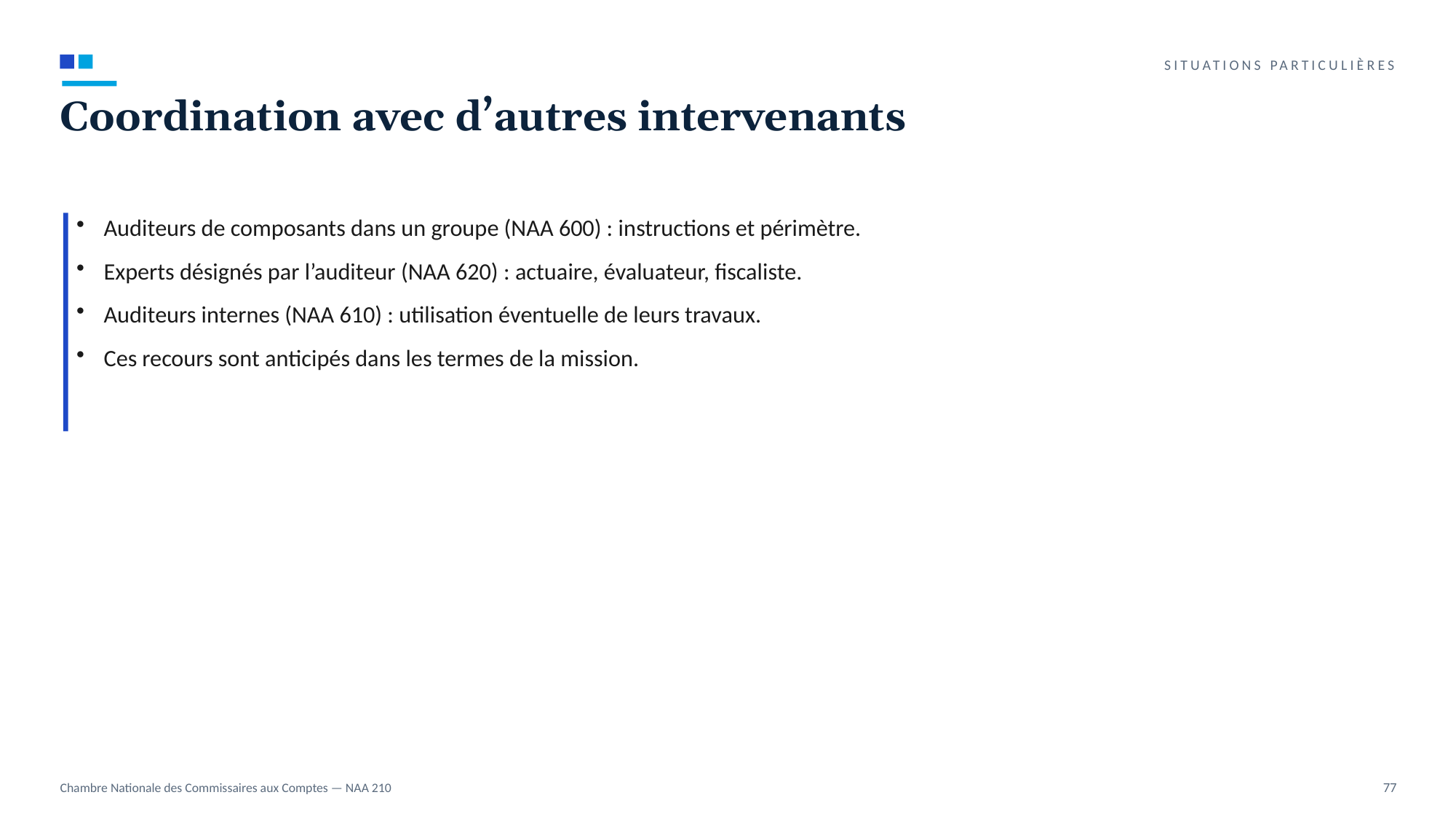

SITUATIONS PARTICULIÈRES

Coordination avec d’autres intervenants

Auditeurs de composants dans un groupe (NAA 600) : instructions et périmètre.
Experts désignés par l’auditeur (NAA 620) : actuaire, évaluateur, fiscaliste.
Auditeurs internes (NAA 610) : utilisation éventuelle de leurs travaux.
Ces recours sont anticipés dans les termes de la mission.
Chambre Nationale des Commissaires aux Comptes — NAA 210
77